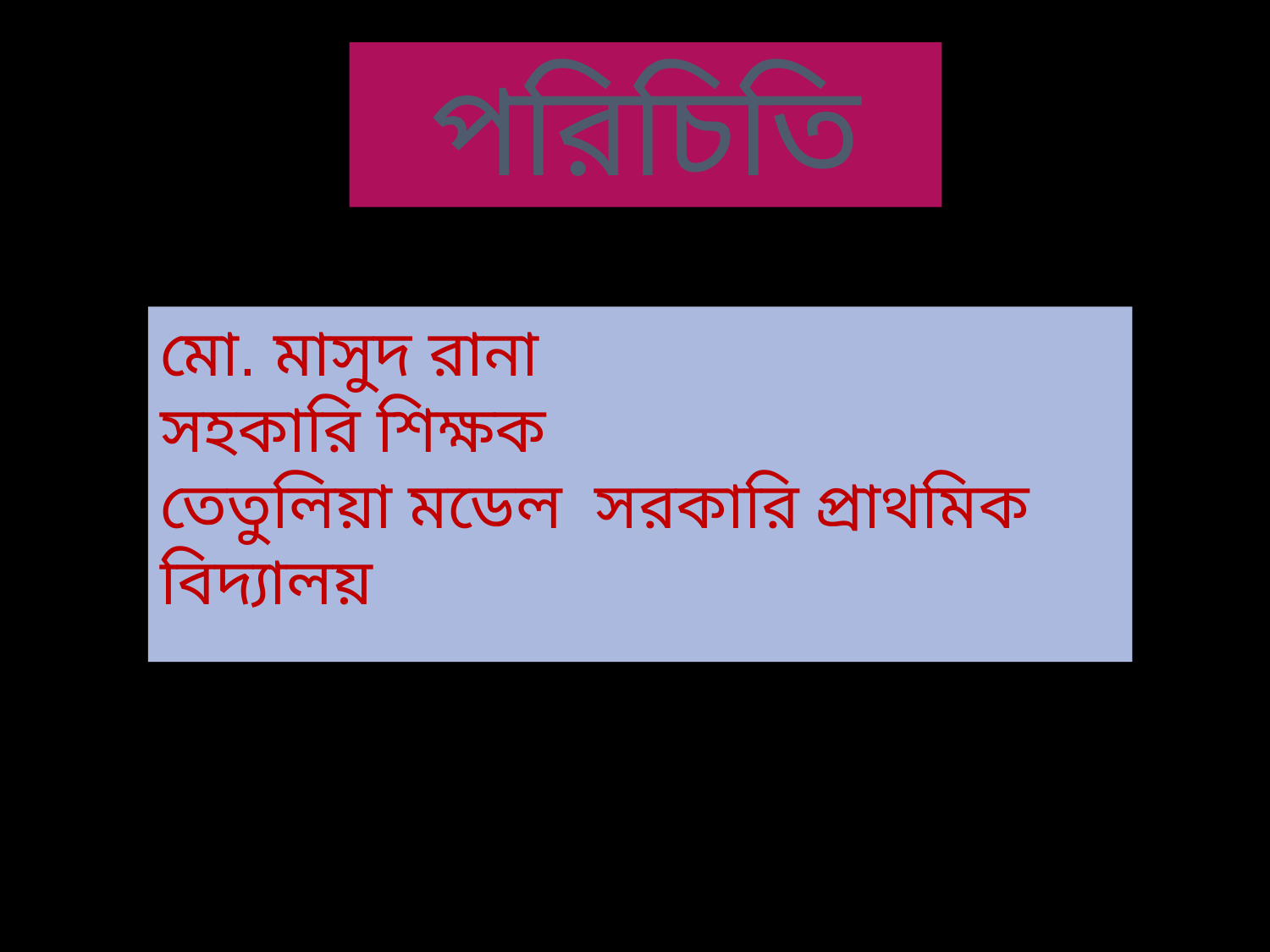

পরিচিতি
মো. মাসুদ রানা
সহকারি শিক্ষক
তেতুলিয়া মডেল  সরকারি প্রাথমিক বিদ্যালয়